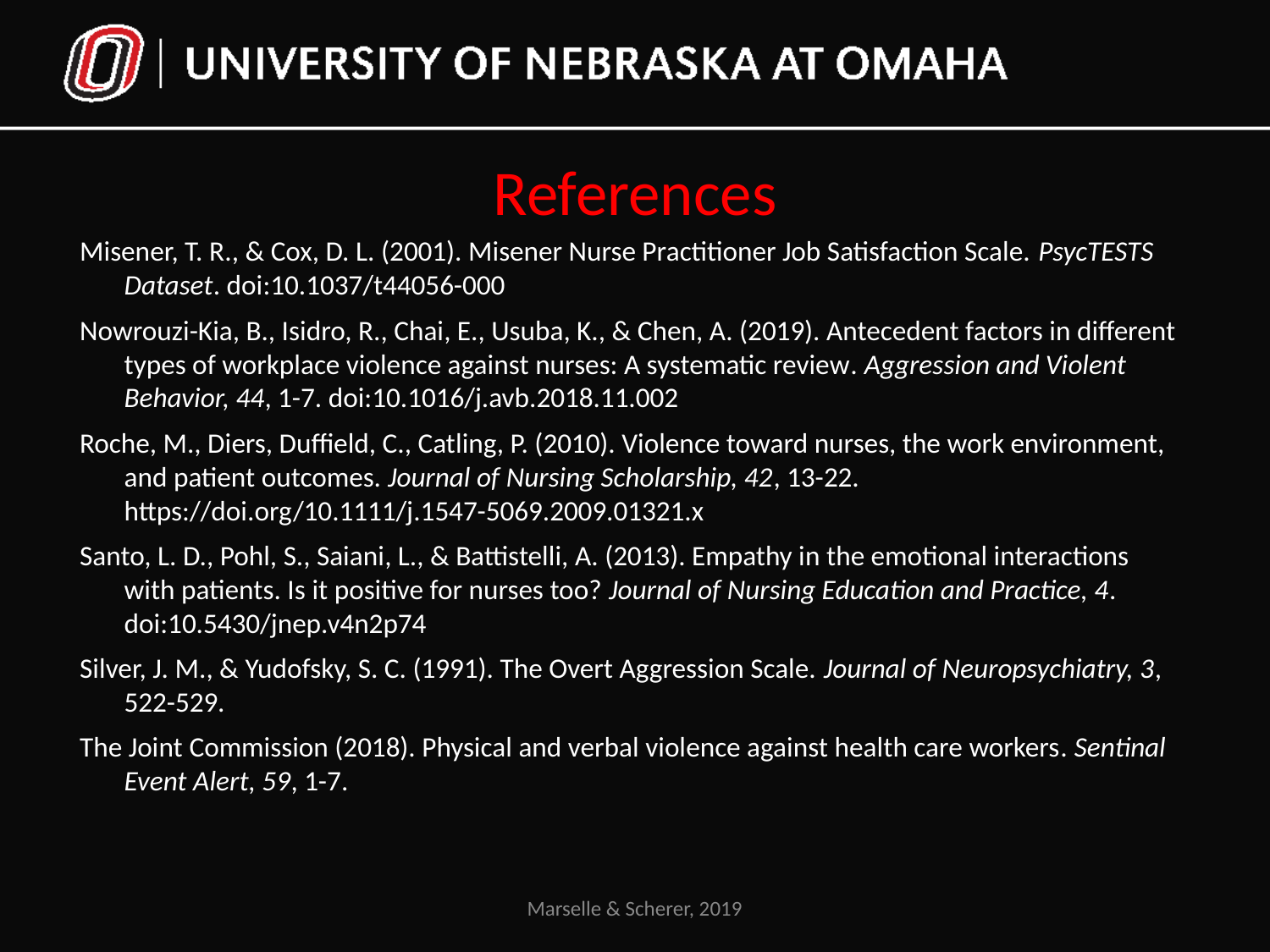

# References
Misener, T. R., & Cox, D. L. (2001). Misener Nurse Practitioner Job Satisfaction Scale. PsycTESTS
       Dataset. doi:10.1037/t44056-000
Nowrouzi-Kia, B., Isidro, R., Chai, E., Usuba, K., & Chen, A. (2019). Antecedent factors in different
       types of workplace violence against nurses: A systematic review. Aggression and Violent
       Behavior, 44, 1-7. doi:10.1016/j.avb.2018.11.002
Roche, M., Diers, Duffield, C., Catling, P. (2010). Violence toward nurses, the work environment,
       and patient outcomes. Journal of Nursing Scholarship, 42, 13-22.
       https://doi.org/10.1111/j.1547-5069.2009.01321.x
Santo, L. D., Pohl, S., Saiani, L., & Battistelli, A. (2013). Empathy in the emotional interactions
       with patients. Is it positive for nurses too? Journal of Nursing Education and Practice, 4.
       doi:10.5430/jnep.v4n2p74
Silver, J. M., & Yudofsky, S. C. (1991). The Overt Aggression Scale. Journal of Neuropsychiatry, 3,
       522-529.
The Joint Commission (2018). Physical and verbal violence against health care workers. Sentinal
       Event Alert, 59, 1-7.

Marselle & Scherer, 2019